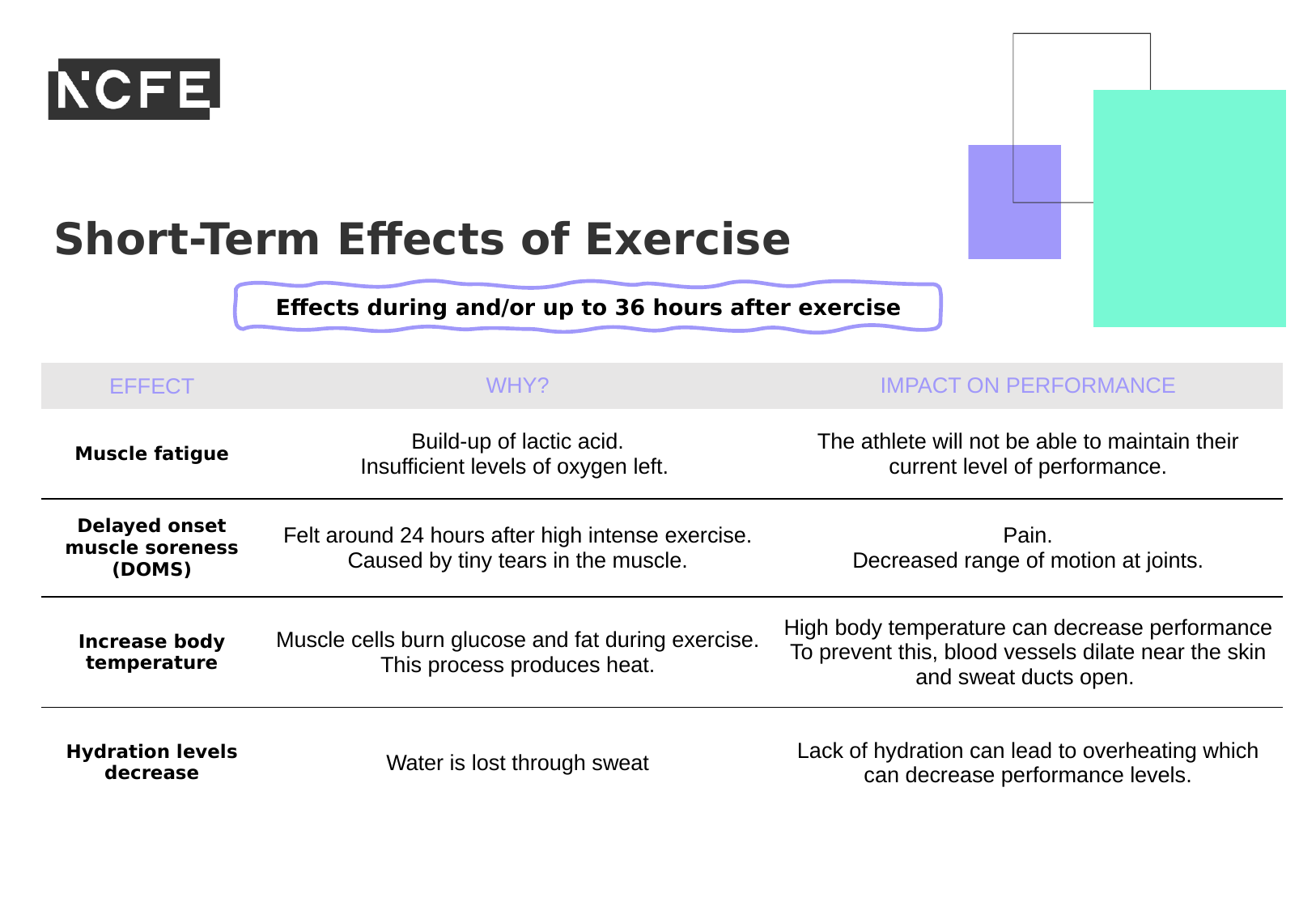

Short-Term Effects of Exercise

Effects during and/or up to 36 hours after exercise
| EFFECT | WHY? | IMPACT ON PERFORMANCE |
| --- | --- | --- |
| Muscle fatigue | Build-up of lactic acid. Insufficient levels of oxygen left. | The athlete will not be able to maintain their current level of performance. |
| Delayed onset muscle soreness (DOMS) | Felt around 24 hours after high intense exercise. Caused by tiny tears in the muscle. | Pain. Decreased range of motion at joints. |
| Increase body temperature | Muscle cells burn glucose and fat during exercise. This process produces heat. | High body temperature can decrease performance To prevent this, blood vessels dilate near the skin and sweat ducts open. |
| Hydration levels decrease | Water is lost through sweat | Lack of hydration can lead to overheating which can decrease performance levels. |